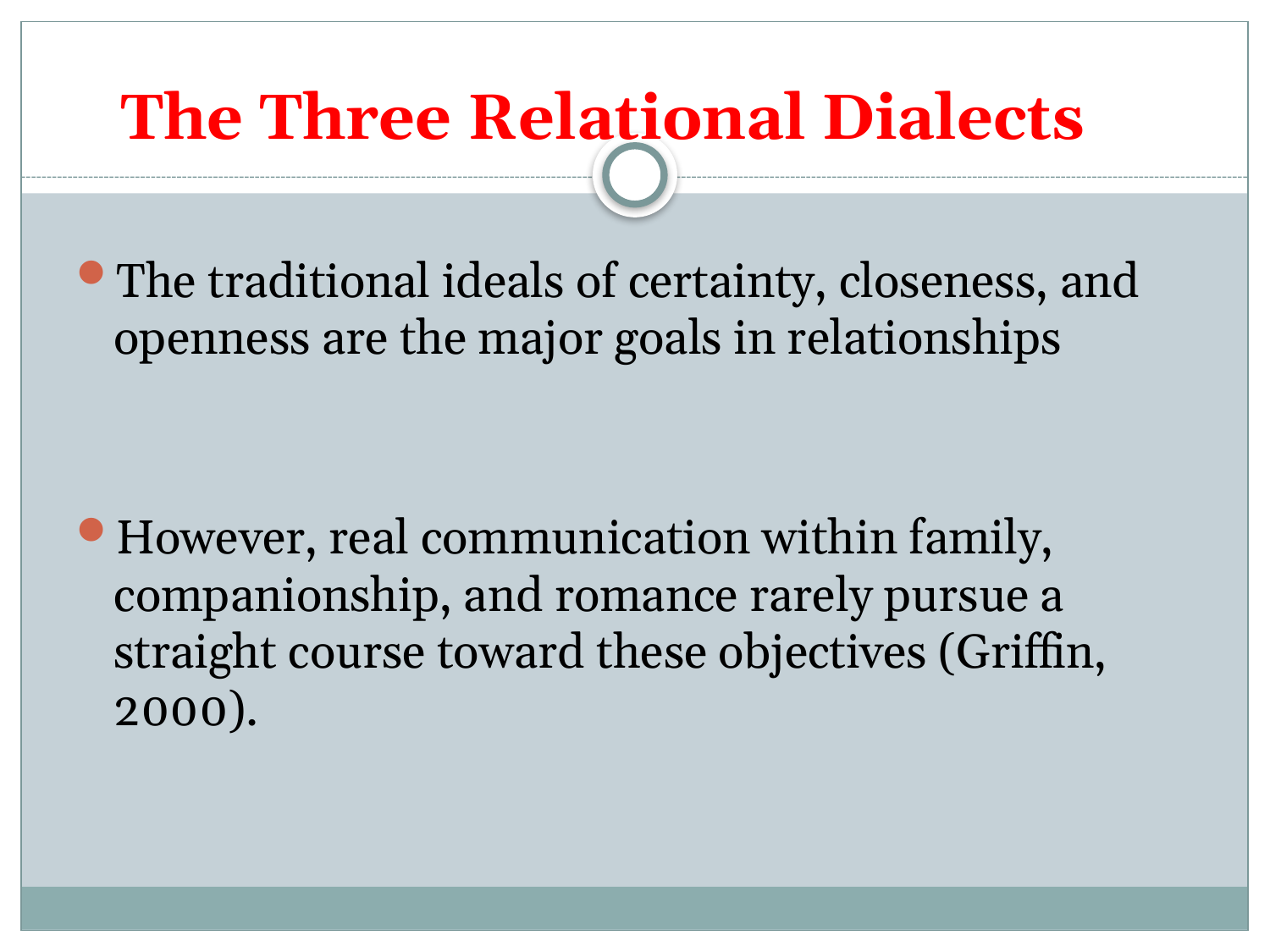

# The Three Relational Dialects
The traditional ideals of certainty, closeness, and openness are the major goals in relationships

However, real communication within family, companionship, and romance rarely pursue a straight course toward these objectives (Griffin, 2000).